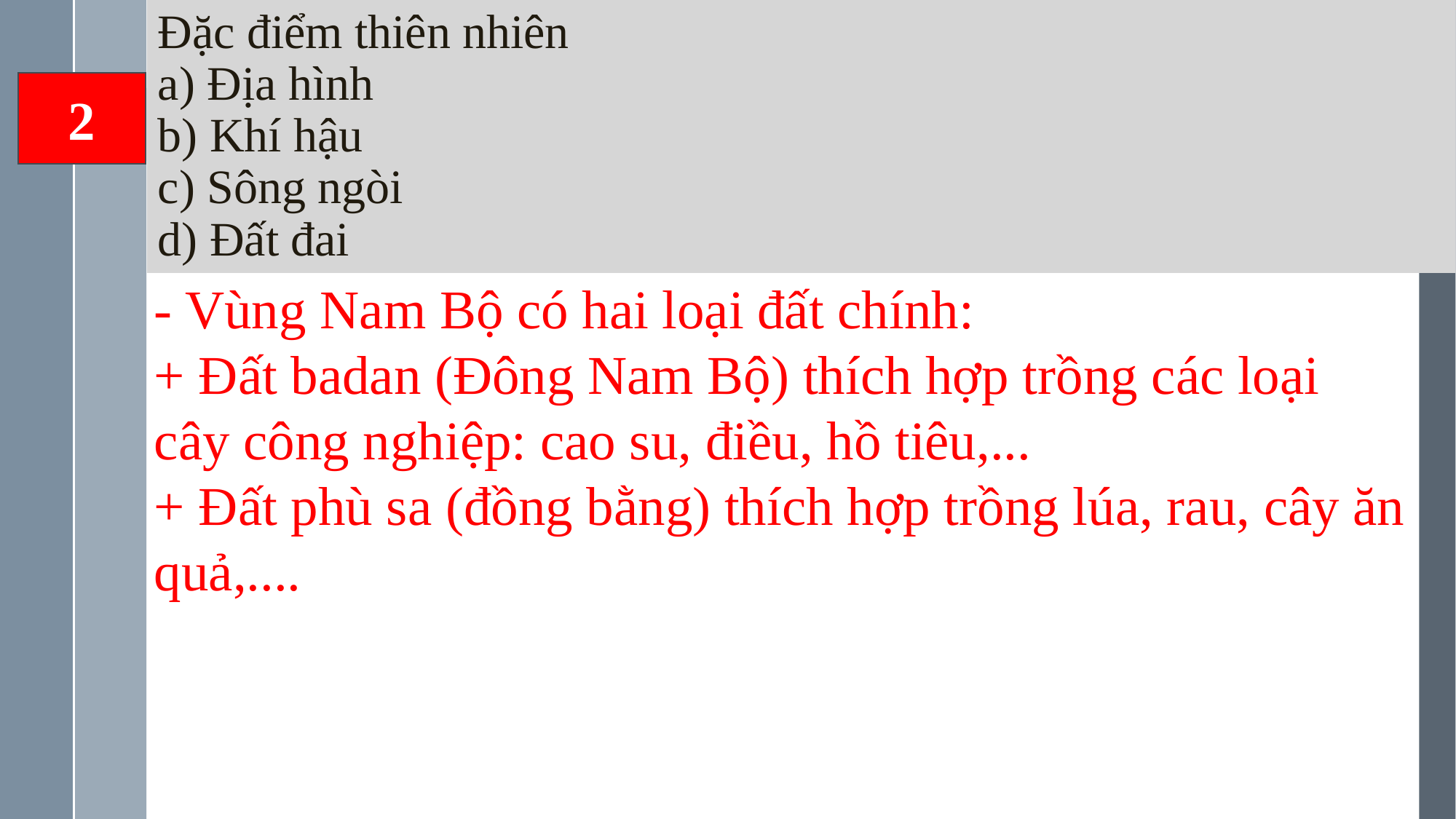

# Đặc điểm thiên nhiên a) Địa hình b) Khí hậu c) Sông ngòi d) Đất đai
2
- Vùng Nam Bộ có hai loại đất chính:
+ Đất badan (Đông Nam Bộ) thích hợp trồng các loại cây công nghiệp: cao su, điều, hồ tiêu,...
+ Đất phù sa (đồng bằng) thích hợp trồng lúa, rau, cây ăn quả,....